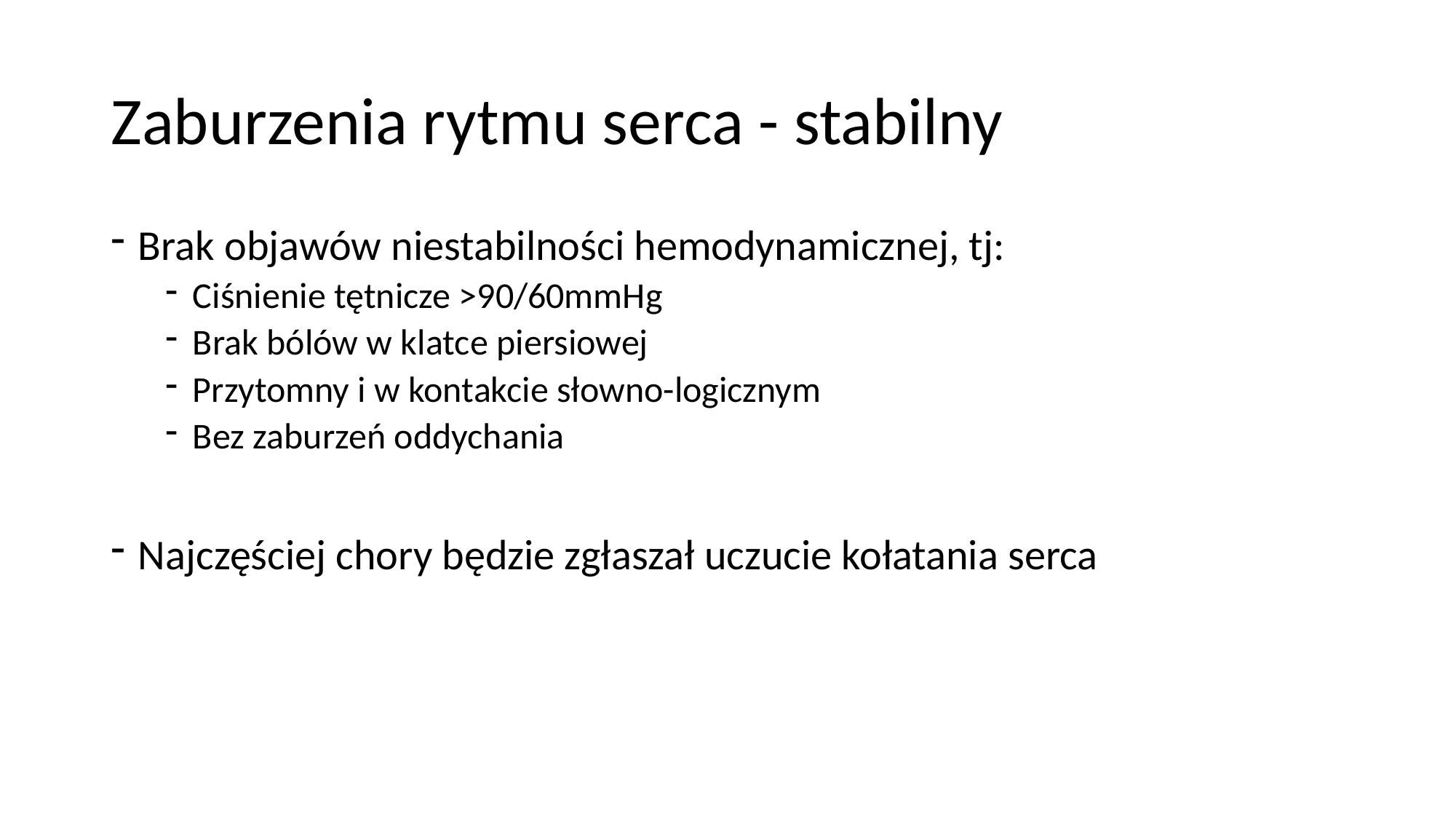

# Zaburzenia rytmu serca - stabilny
Brak objawów niestabilności hemodynamicznej, tj:
Ciśnienie tętnicze >90/60mmHg
Brak bólów w klatce piersiowej
Przytomny i w kontakcie słowno-logicznym
Bez zaburzeń oddychania

Najczęściej chory będzie zgłaszał uczucie kołatania serca